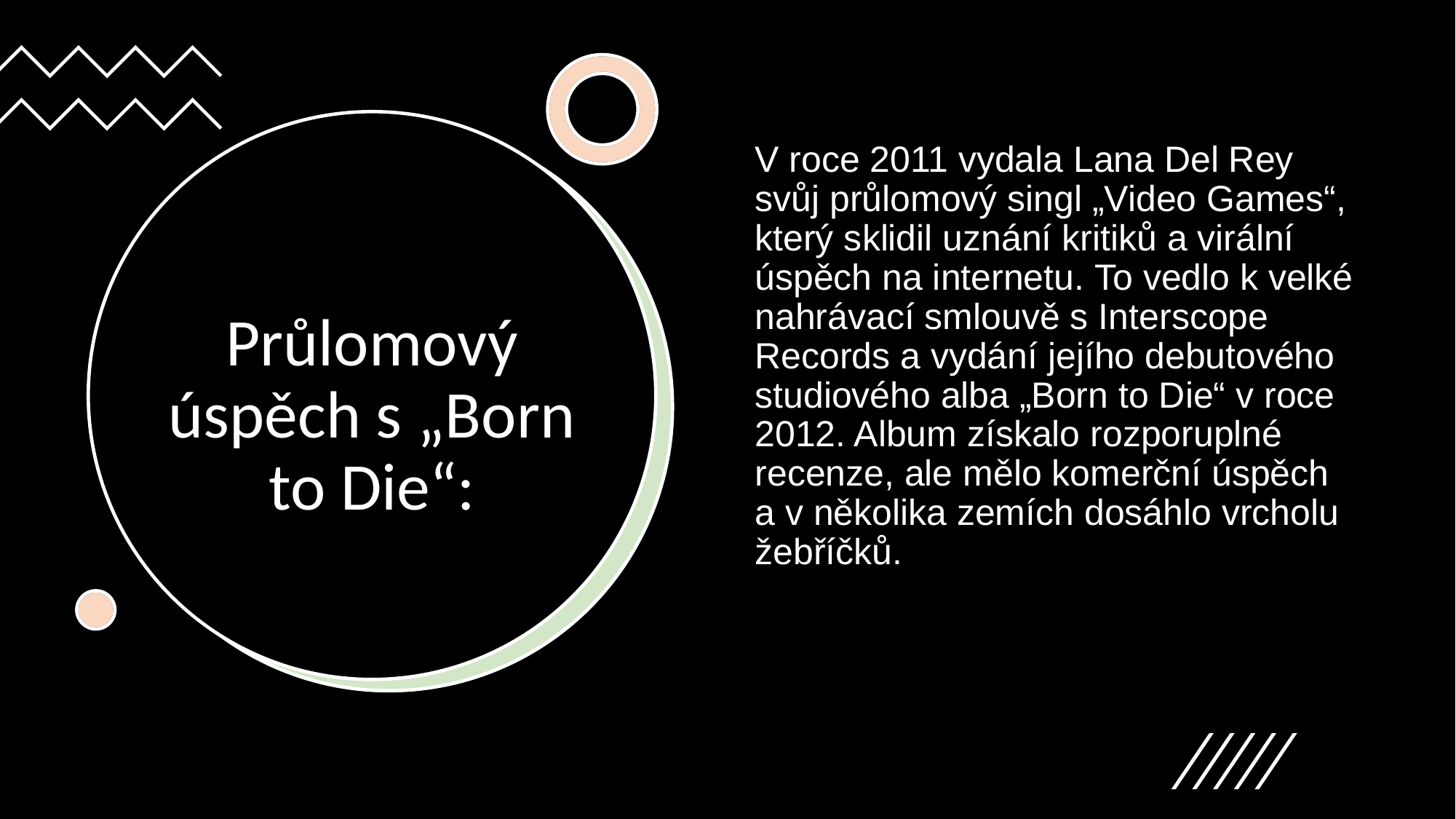

V roce 2011 vydala Lana Del Rey svůj průlomový singl „Video Games“, který sklidil uznání kritiků a virální úspěch na internetu. To vedlo k velké nahrávací smlouvě s Interscope Records a vydání jejího debutového studiového alba „Born to Die“ v roce 2012. Album získalo rozporuplné recenze, ale mělo komerční úspěch a v několika zemích dosáhlo vrcholu žebříčků.
# Průlomový úspěch s „Born to Die“: